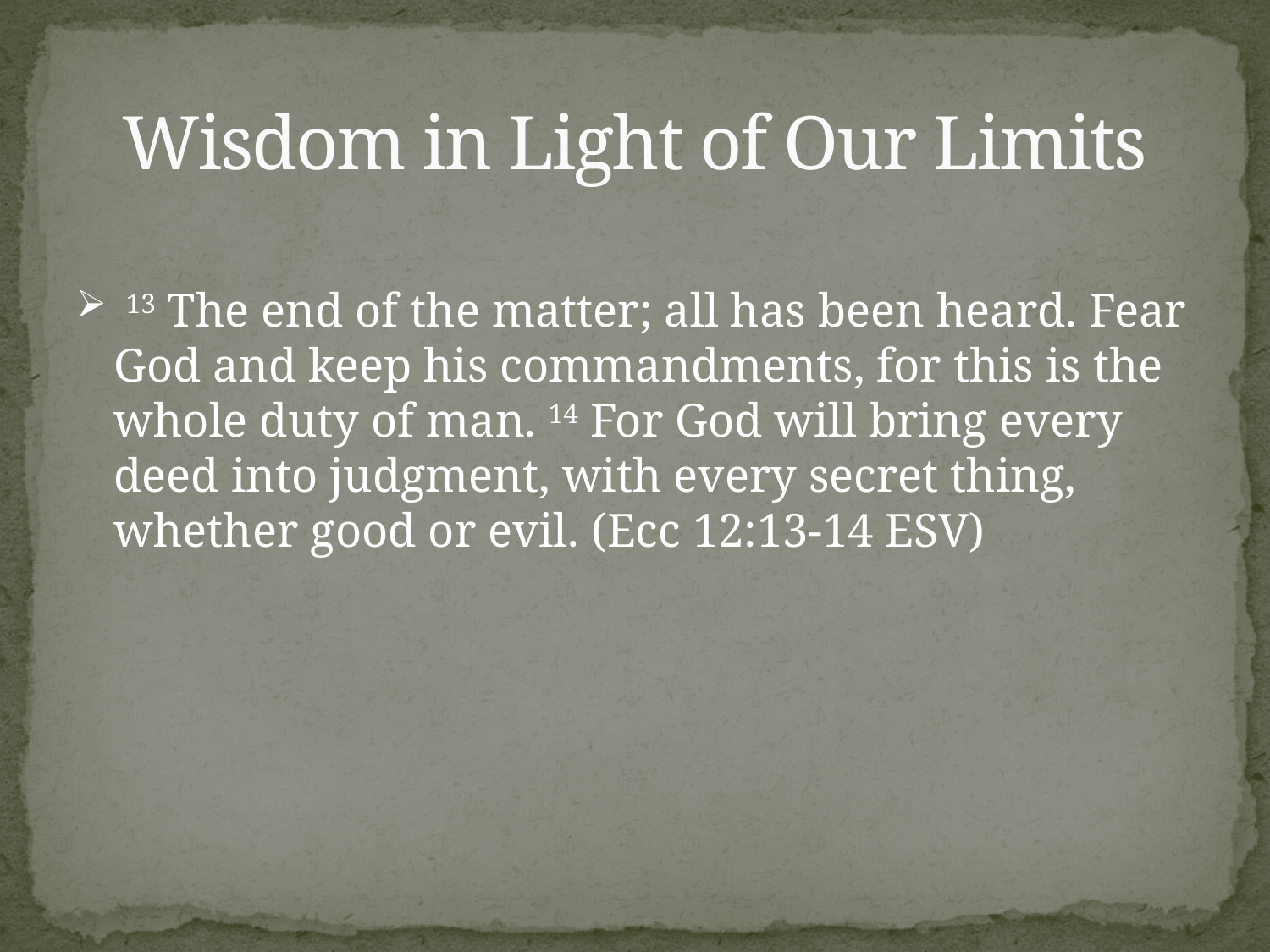

# Wisdom in Light of Our Limits
 13 The end of the matter; all has been heard. Fear God and keep his commandments, for this is the whole duty of man. 14 For God will bring every deed into judgment, with every secret thing, whether good or evil. (Ecc 12:13-14 ESV)